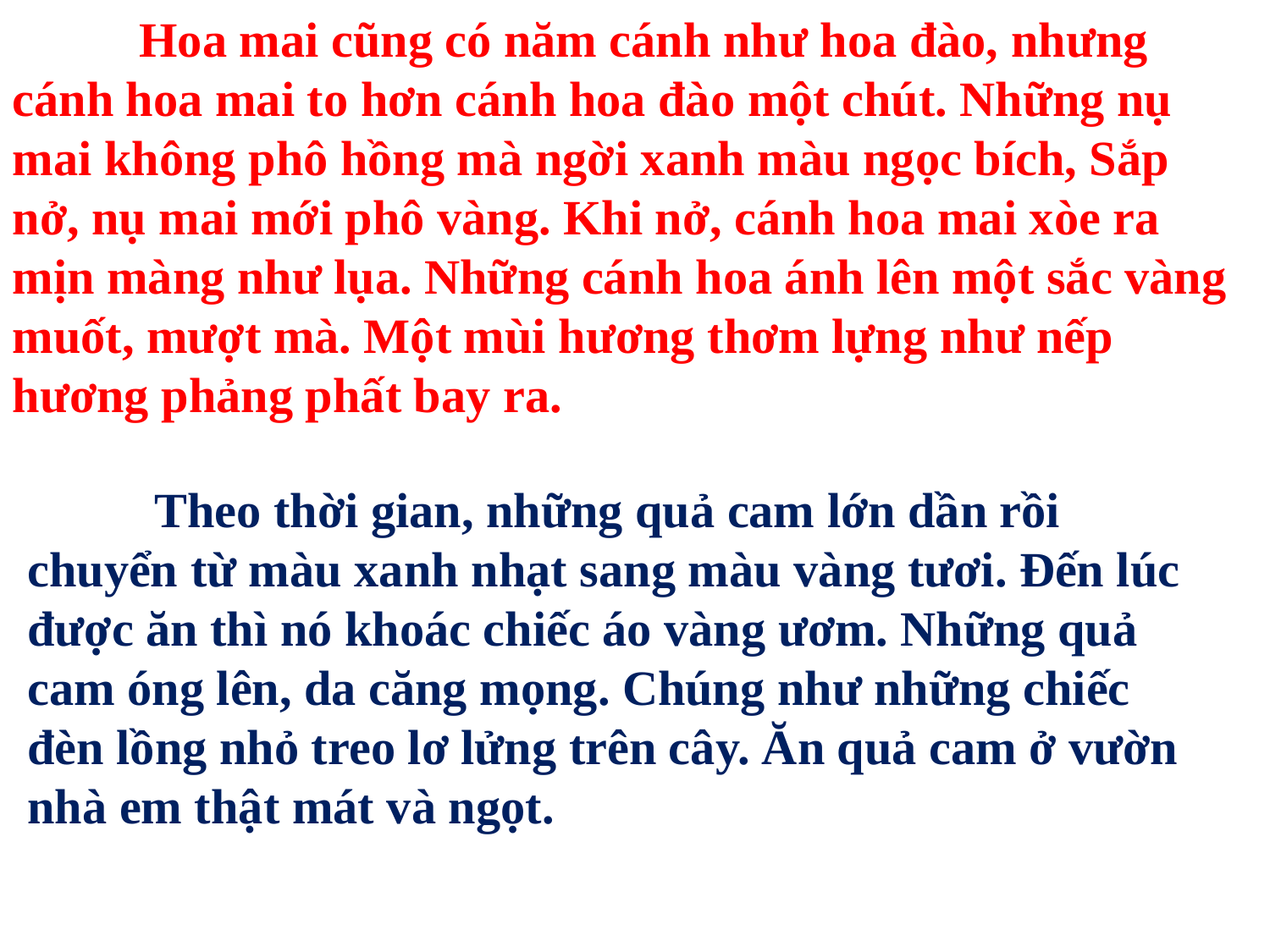

Hoa mai cũng có năm cánh như hoa đào, nhưng cánh hoa mai to hơn cánh hoa đào một chút. Những nụ mai không phô hồng mà ngời xanh màu ngọc bích, Sắp nở, nụ mai mới phô vàng. Khi nở, cánh hoa mai xòe ra mịn màng như lụa. Những cánh hoa ánh lên một sắc vàng muốt, mượt mà. Một mùi hương thơm lựng như nếp hương phảng phất bay ra.

	Theo thời gian, những quả cam lớn dần rồi chuyển từ màu xanh nhạt sang màu vàng tươi. Đến lúc được ăn thì nó khoác chiếc áo vàng ươm. Những quả cam óng lên, da căng mọng. Chúng như những chiếc đèn lồng nhỏ treo lơ lửng trên cây. Ăn quả cam ở vườn nhà em thật mát và ngọt.